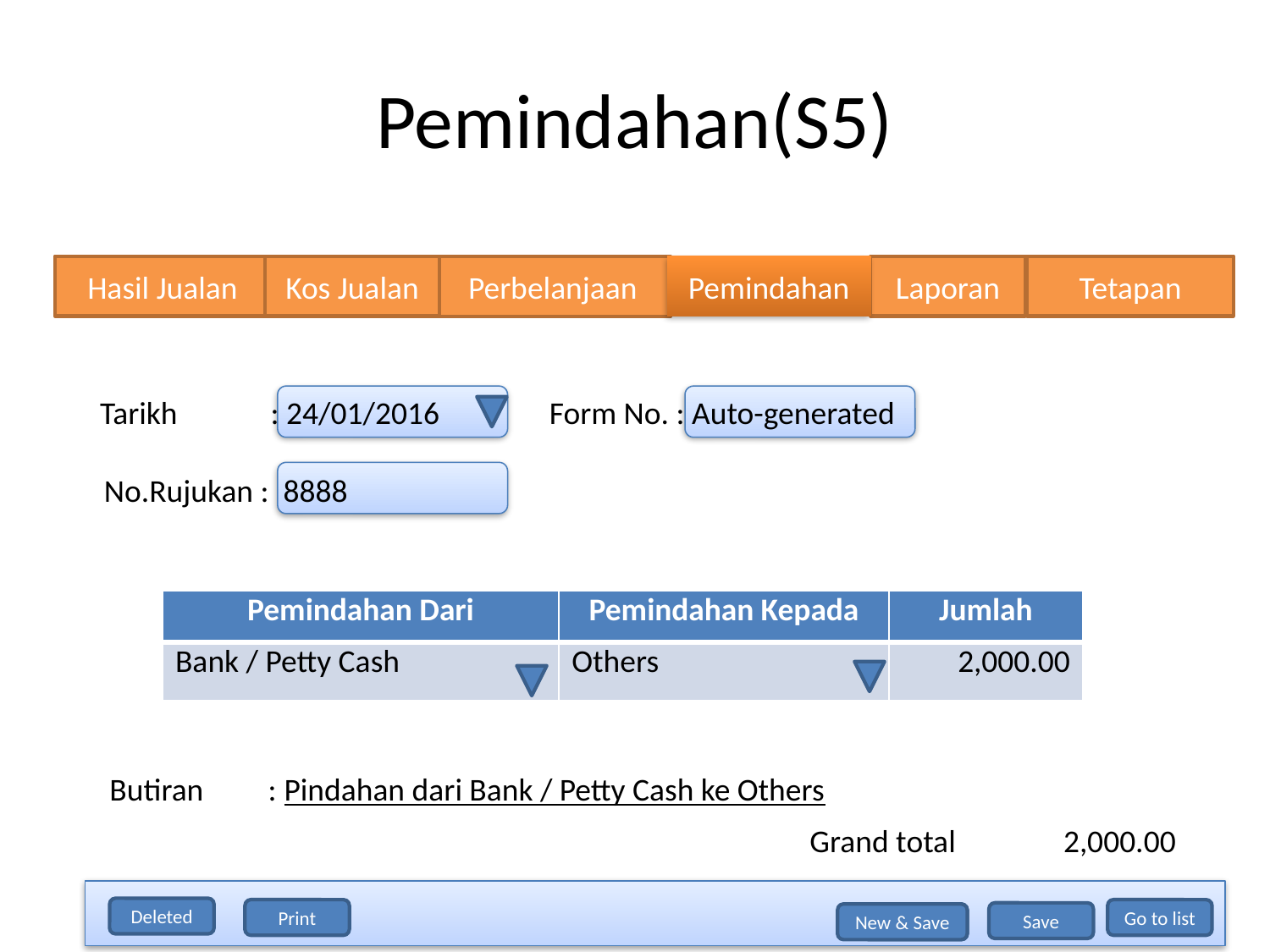

# Pemindahan(S5)
Hasil Jualan
Kos Jualan
Laporan
Tetapan
Perbelanjaan
Pemindahan
Tarikh             : 24/01/2016

Form No. : Auto-generated

No.Rujukan :  8888
| Pemindahan Dari | Pemindahan Kepada | Jumlah |
| --- | --- | --- |
| Bank / Petty Cash | Others | 2,000.00 |

Butiran         : Pindahan dari Bank / Petty Cash ke Others
Grand total
2,000.00

Deleted
Print
Save
New
Go to list
New & Save